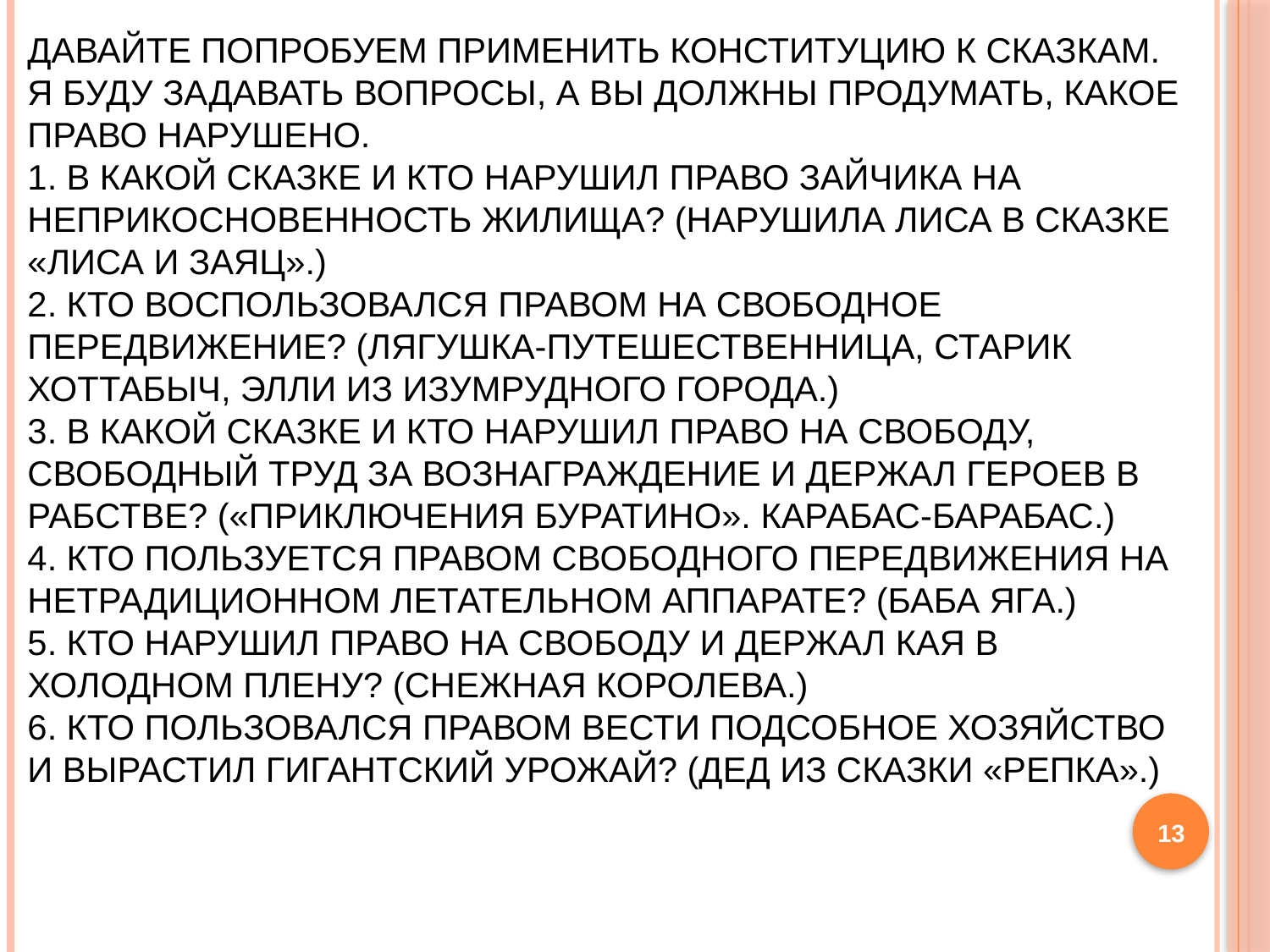

# давайте попробуем применить Конституцию к сказкам. Я буду задавать вопросы, а вы должны продумать, какое право нарушено. 1. В какой сказке и кто нарушил право зайчика на неприкосновенность жилища? (Нарушила Лиса в сказке «Лиса и Заяц».)  2. Кто воспользовался правом на свободное передвижение? (Лягушка-путешественница, Старик Хоттабыч, Элли из Изумрудного города.) 3. В какой сказке и кто нарушил право на свободу, свободный труд за вознаграждение и держал героев в рабстве? («Приключения Буратино». Карабас-Барабас.) 4. Кто пользуется правом свободного передвижения на нетрадиционном летательном аппарате? (Баба Яга.) 5. Кто нарушил право на свободу и держал Кая в холодном плену? (Снежная королева.) 6. Кто пользовался правом вести подсобное хозяйство и вырастил гигантский урожай? (Дед из сказки «Репка».)
13